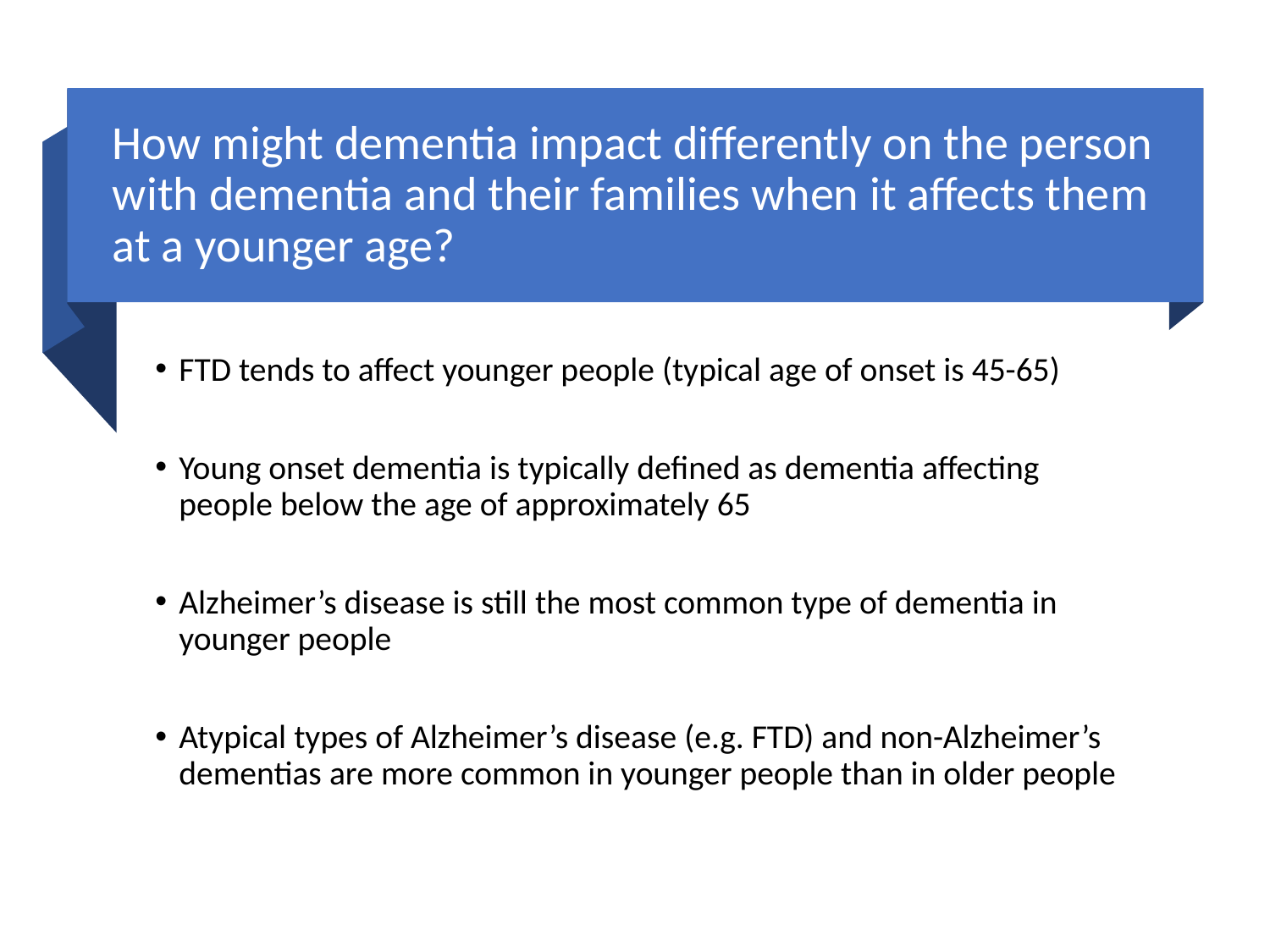

# How might dementia impact differently on the person with dementia and their families when it affects them at a younger age?

FTD tends to affect younger people (typical age of onset is 45-65)

Young onset dementia is typically defined as dementia affecting people below the age of approximately 65

Alzheimer’s disease is still the most common type of dementia in younger people

Atypical types of Alzheimer’s disease (e.g. FTD) and non-Alzheimer’s dementias are more common in younger people than in older people